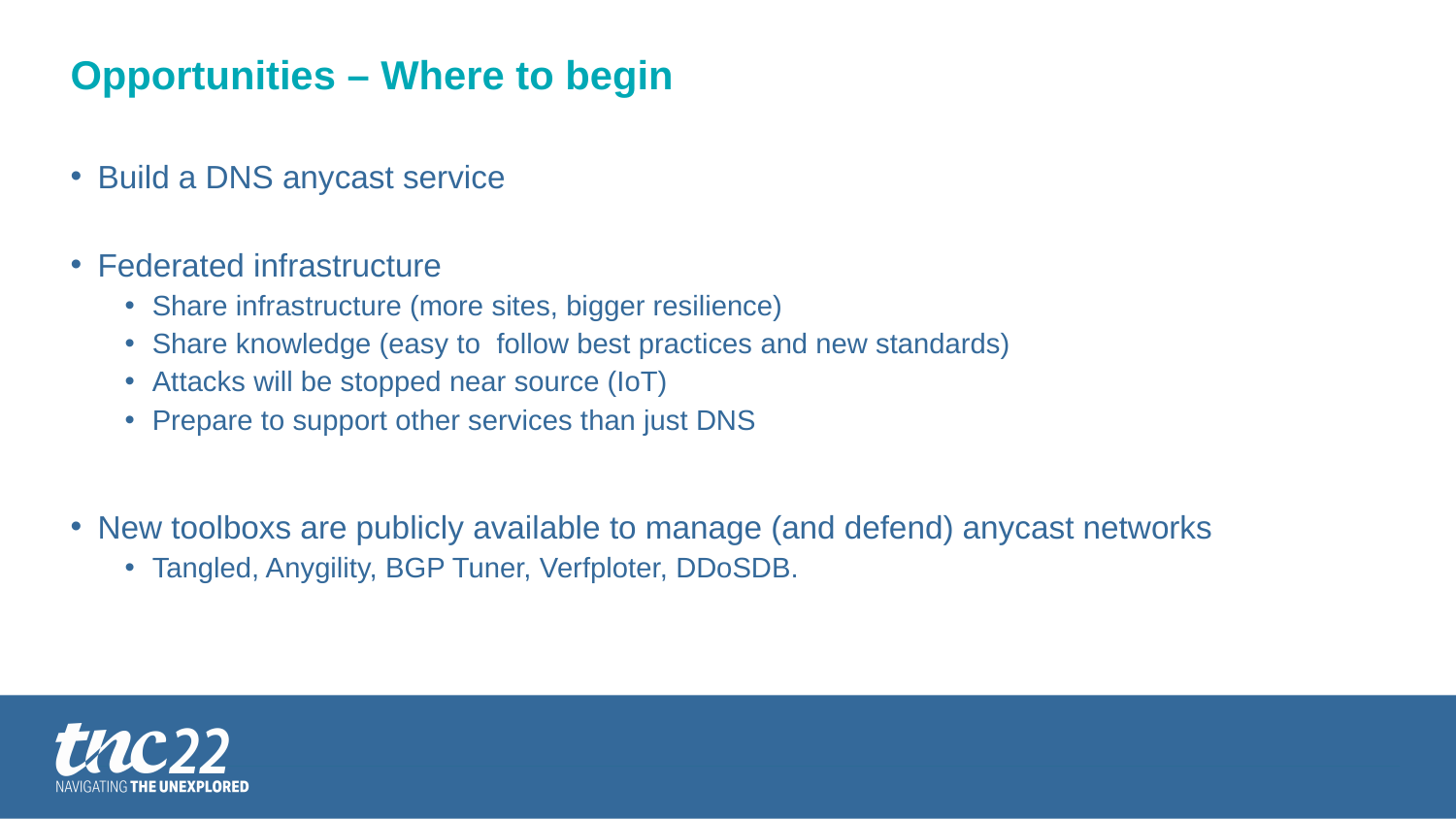

# Opportunities – Where to begin
Build a DNS anycast service

Federated infrastructure
Share infrastructure (more sites, bigger resilience)
Share knowledge (easy to  follow best practices and new standards)
Attacks will be stopped near source (IoT)
Prepare to support other services than just DNS

New toolboxs are publicly available to manage (and defend) anycast networks
Tangled, Anygility, BGP Tuner, Verfploter, DDoSDB.
15